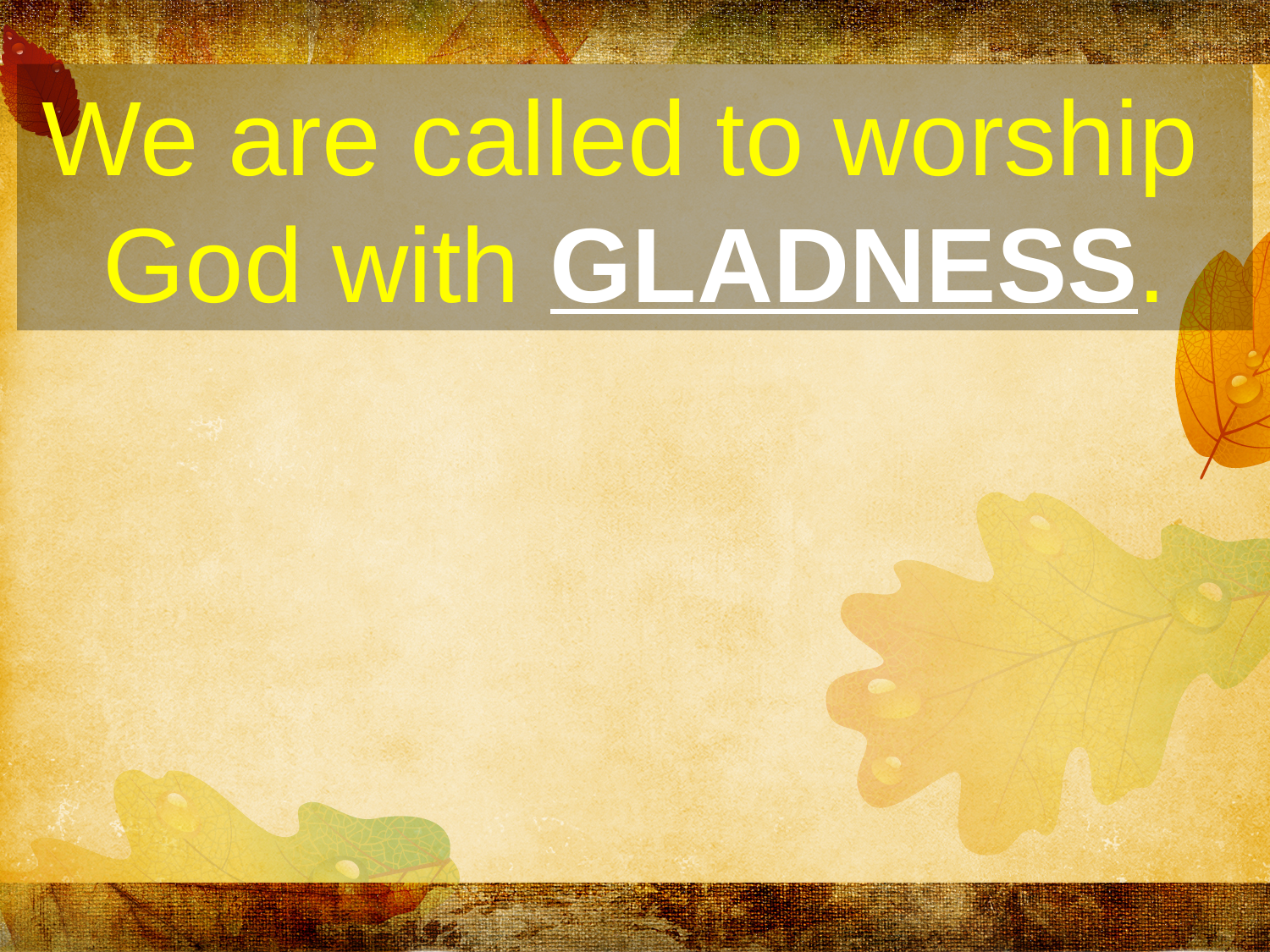

We are called to worship
God with GLADNESS.